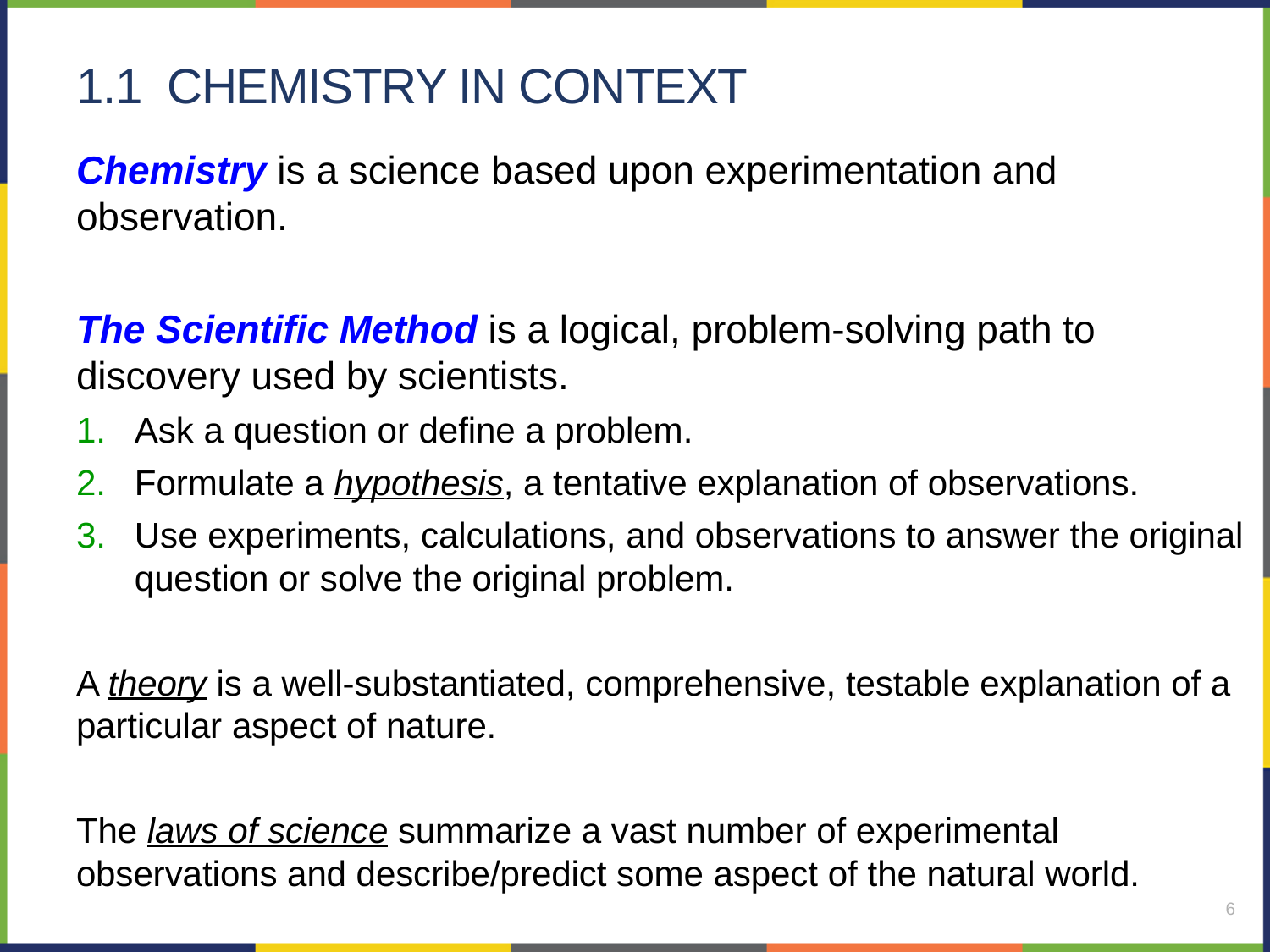

# 1.1  chemistry in context
Chemistry is a science based upon experimentation and observation.

The Scientific Method is a logical, problem-solving path to discovery used by scientists.
Ask a question or define a problem.
Formulate a hypothesis, a tentative explanation of observations.
Use experiments, calculations, and observations to answer the original question or solve the original problem.

A theory is a well-substantiated, comprehensive, testable explanation of a particular aspect of nature.

The laws of science summarize a vast number of experimental observations and describe/predict some aspect of the natural world.

6